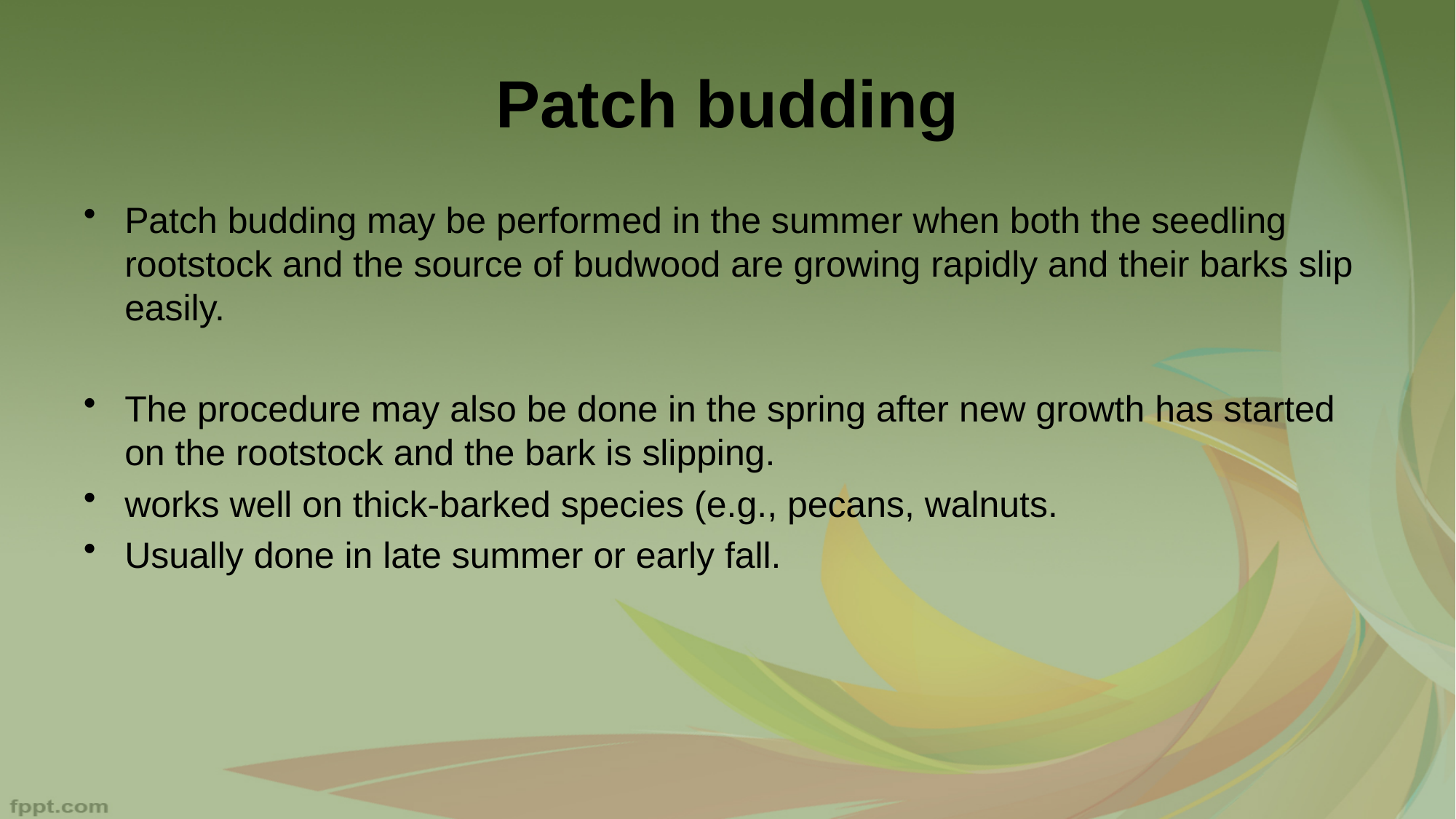

# Patch budding
Patch budding may be performed in the summer when both the seedling rootstock and the source of budwood are growing rapidly and their barks slip easily.

The procedure may also be done in the spring after new growth has started on the rootstock and the bark is slipping.
works well on thick-barked species (e.g., pecans, walnuts.
Usually done in late summer or early fall.